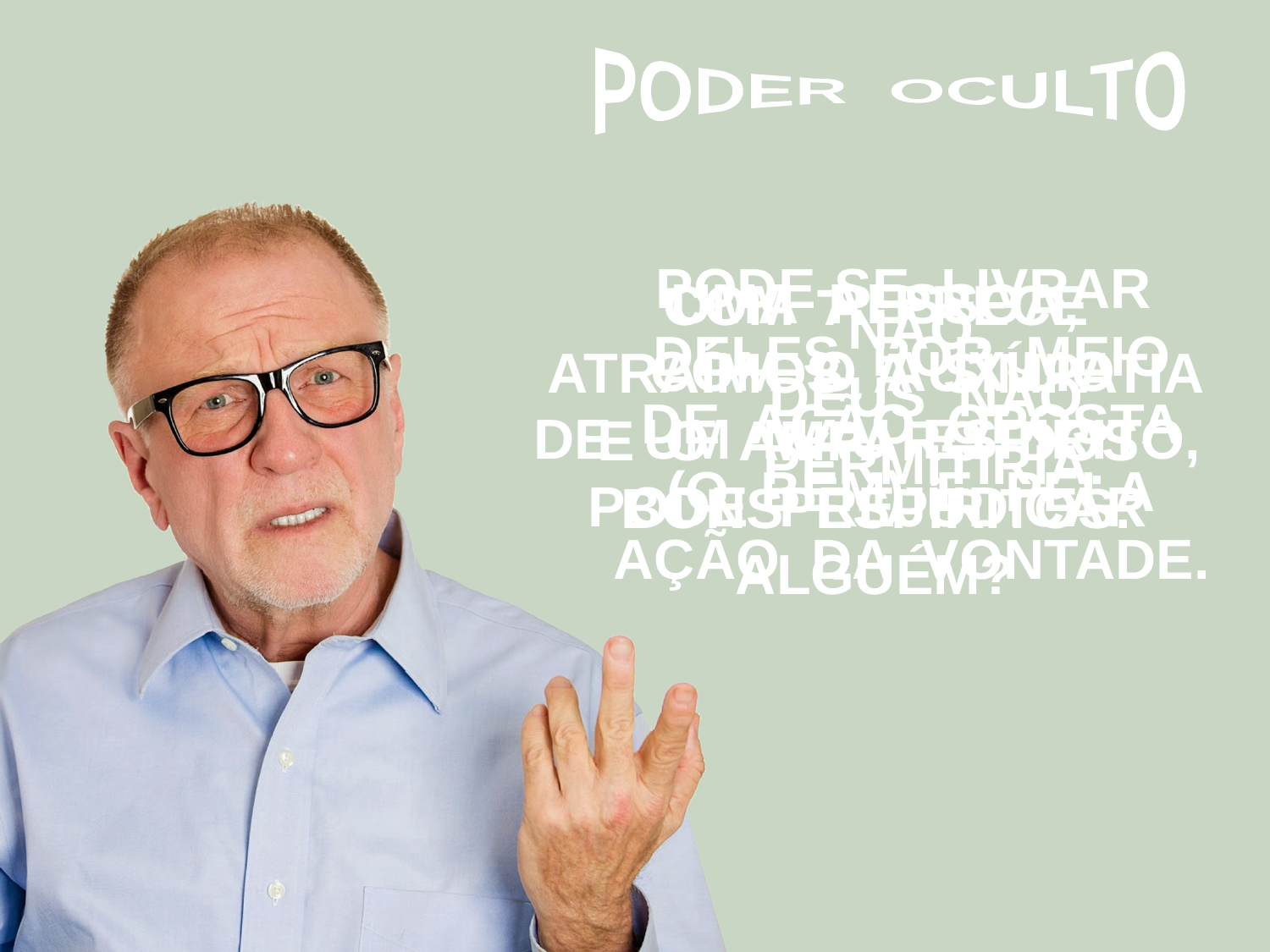

PODER  OCULTO
PODE-SE  LIVRAR  DELES  POR  MEIO
DE  AÇÃO  OPOSTA
(O  BEM)  E  PELA
AÇÃO  DA  VONTADE.
 UMA  PESSOA,
 COM  O  AUXÍLIO
DE  UM  MAU  ESPÍRITO,  PODE  PREJUDICAR  ALGUÉM?
 COM  A  PRECE  ATRAÍMOS  A  SIMPATIA
E  O  AMPARO  DOS  BONS  ESPÍRITOS.
NÃO.
DEUS  NÃO  PERMITIRIA.